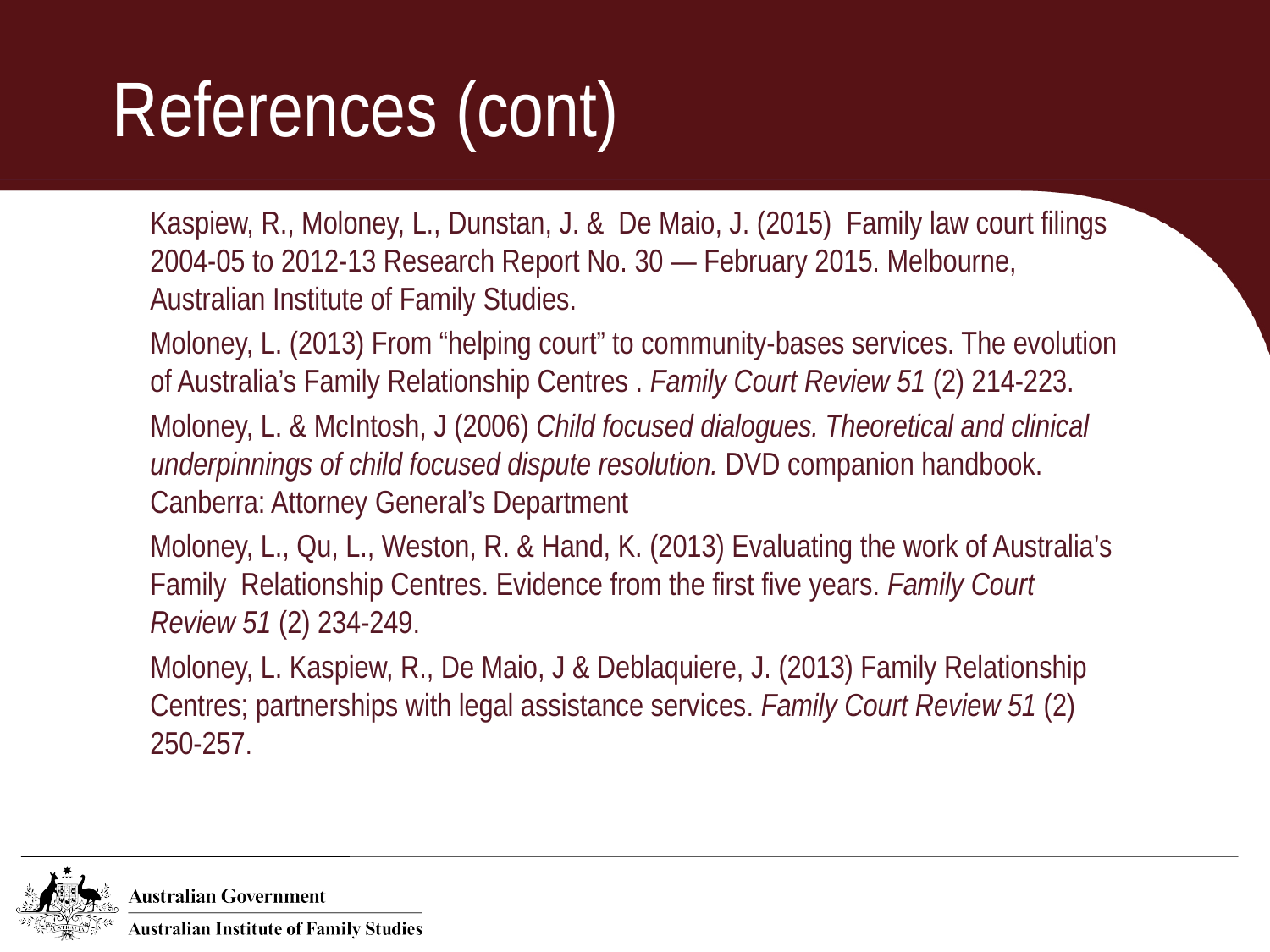

# References (cont)
Kaspiew, R., Moloney, L., Dunstan, J. &  De Maio, J. (2015)  Family law court filings 2004-05 to 2012-13 Research Report No. 30 — February 2015. Melbourne, Australian Institute of Family Studies.
Moloney, L. (2013) From “helping court” to community-bases services. The evolution of Australia’s Family Relationship Centres . Family Court Review 51 (2) 214-223.
Moloney, L. & McIntosh, J (2006) Child focused dialogues. Theoretical and clinical underpinnings of child focused dispute resolution. DVD companion handbook. Canberra: Attorney General’s Department
Moloney, L., Qu, L., Weston, R. & Hand, K. (2013) Evaluating the work of Australia’s Family  Relationship Centres. Evidence from the first five years. Family Court Review 51 (2) 234-249.
Moloney, L. Kaspiew, R., De Maio, J & Deblaquiere, J. (2013) Family Relationship Centres; partnerships with legal assistance services. Family Court Review 51 (2) 250-257.